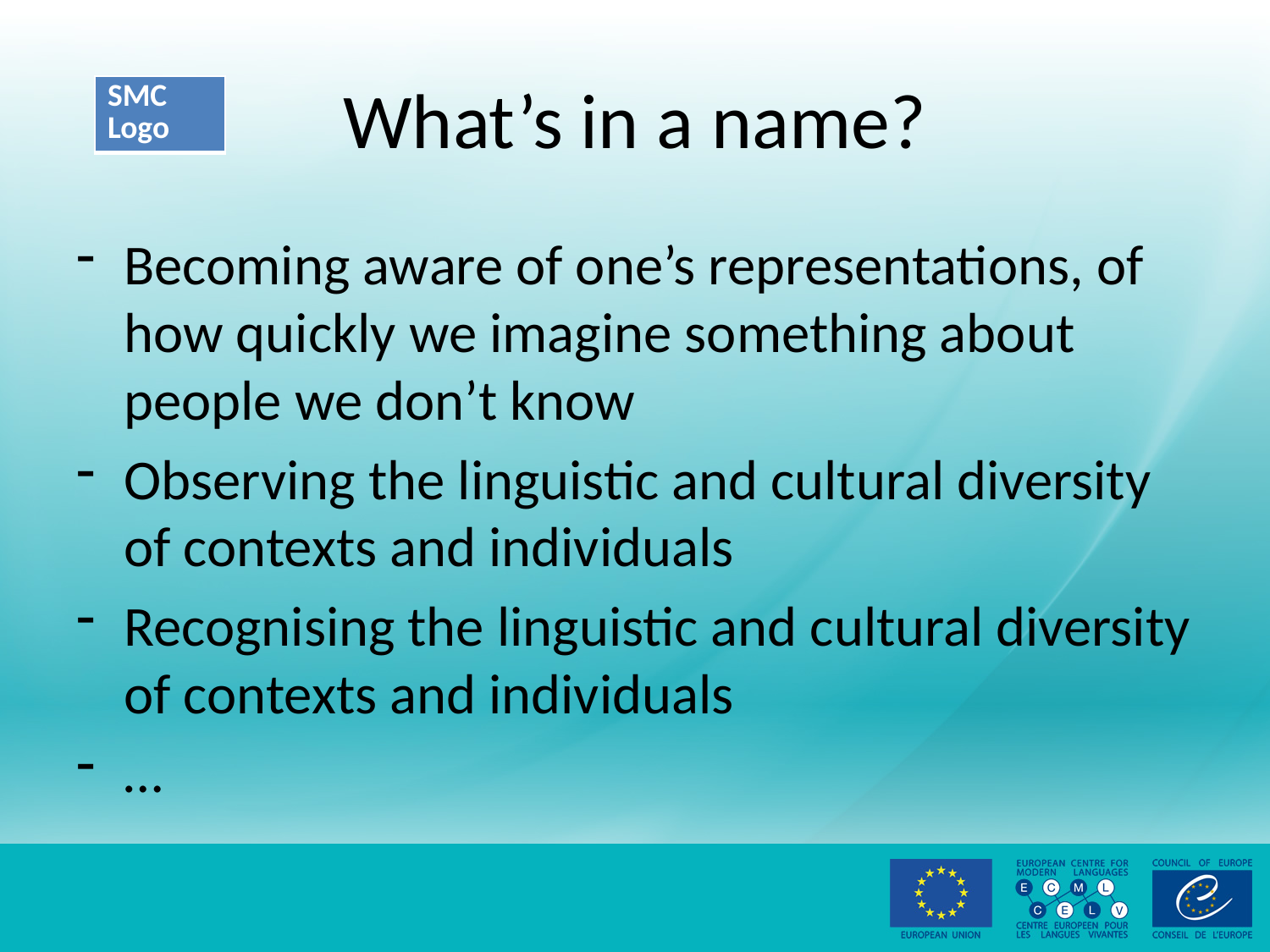

# What’s in a name?
Becoming aware of one’s representations, of how quickly we imagine something about people we don’t know
Observing the linguistic and cultural diversity of contexts and individuals
Recognising the linguistic and cultural diversity of contexts and individuals
…